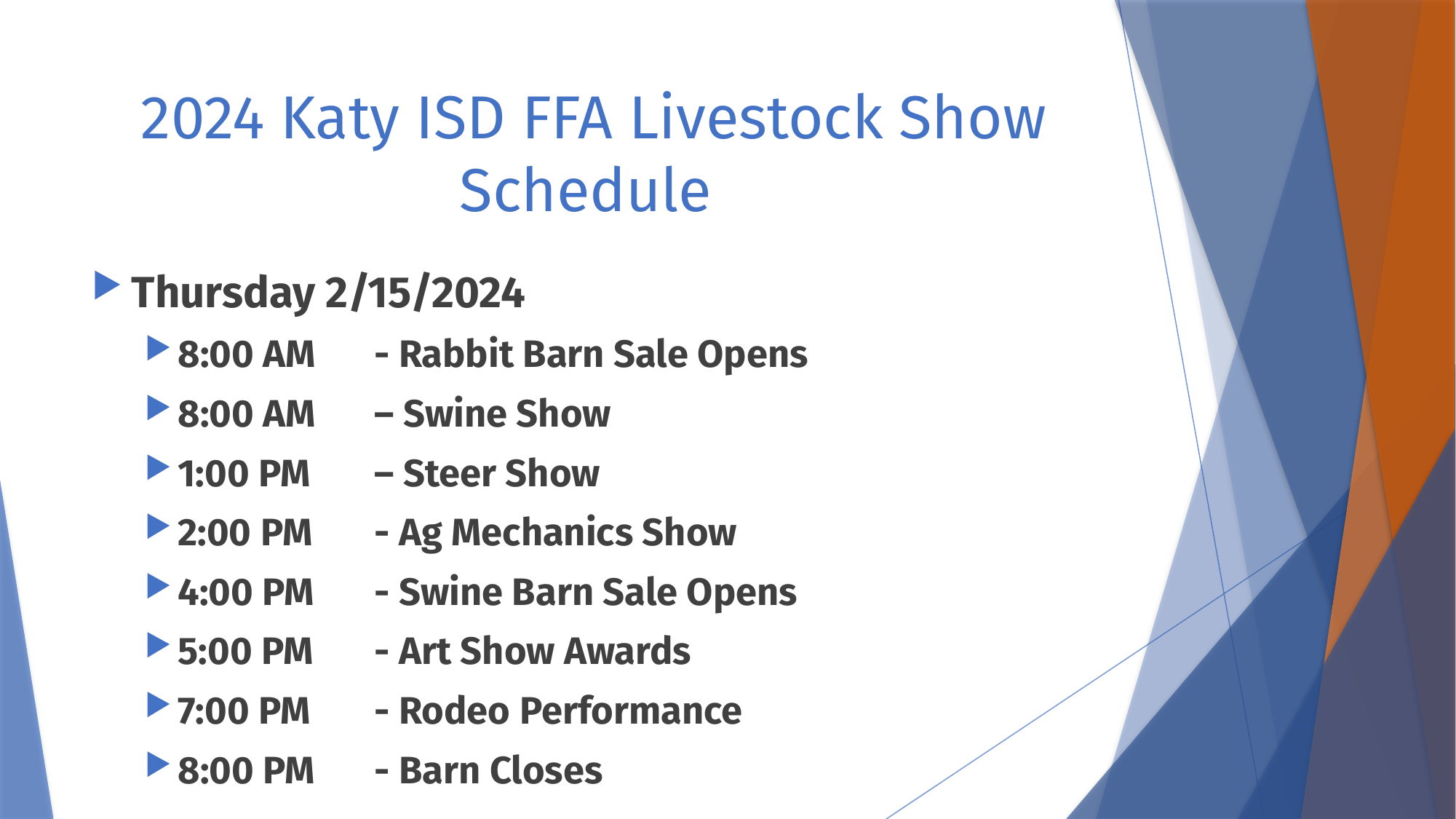

# 2024 Katy ISD FFA Livestock Show Schedule
Thursday 2/15/2024
8:00 AM 		- Rabbit Barn Sale Opens
8:00 AM		– Swine Show
1:00 PM		– Steer Show
2:00 PM		- Ag Mechanics Show
4:00 PM		- Swine Barn Sale Opens
5:00 PM		- Art Show Awards
7:00 PM		- Rodeo Performance
8:00 PM		- Barn Closes